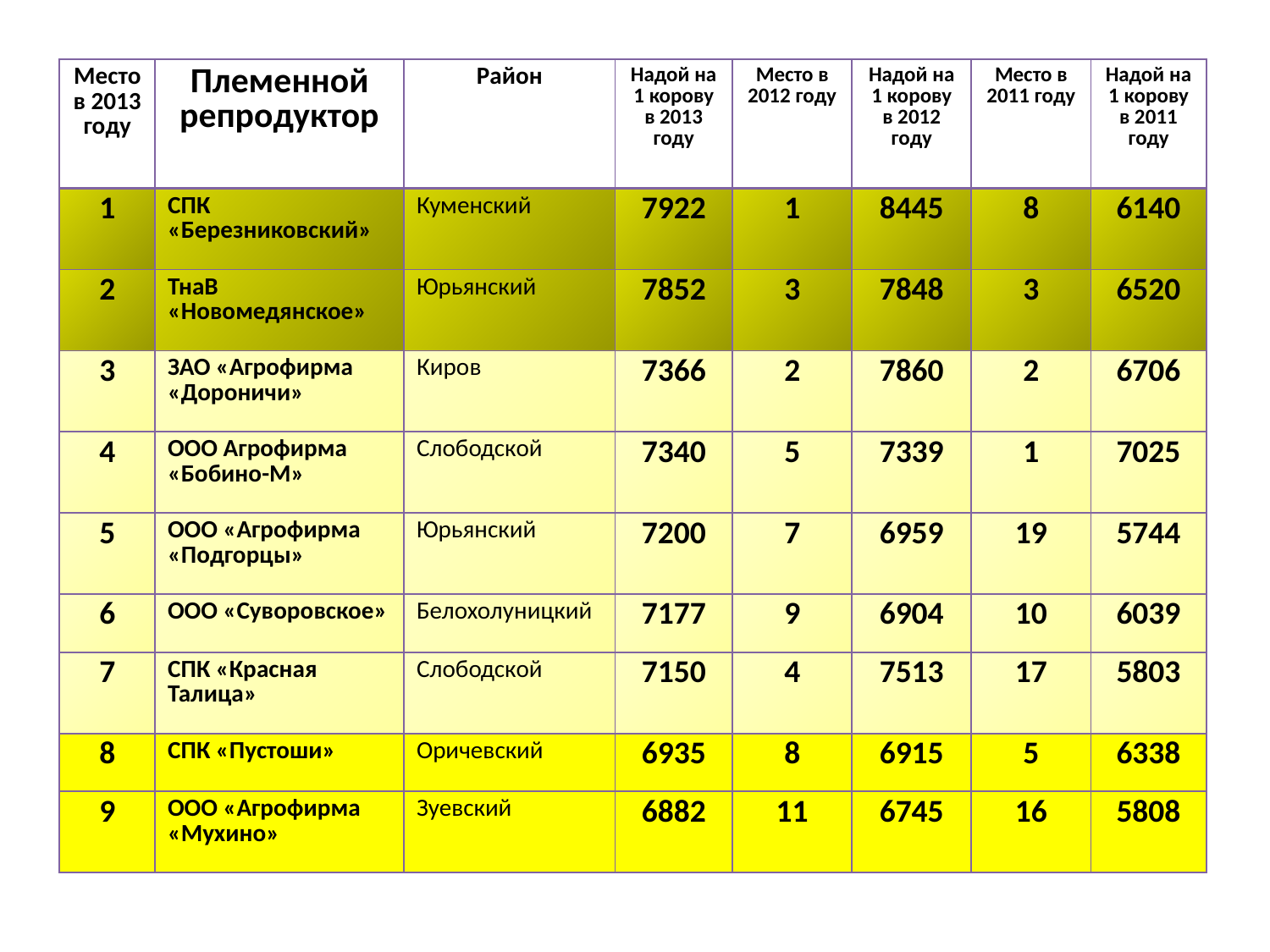

# По племенным заводам
| Место в 2013 году | Племенной репродуктор | Район | Надой на 1 корову в 2013 году | Место в 2012 году | Надой на 1 корову в 2012 году | Место в 2011 году | Надой на 1 корову в 2011 году |
| --- | --- | --- | --- | --- | --- | --- | --- |
| 1 | СПК «Березниковский» | Куменский | 7922 | 1 | 8445 | 8 | 6140 |
| 2 | ТнаВ «Новомедянское» | Юрьянский | 7852 | 3 | 7848 | 3 | 6520 |
| 3 | ЗАО «Агрофирма «Дороничи» | Киров | 7366 | 2 | 7860 | 2 | 6706 |
| 4 | ООО Агрофирма «Бобино-М» | Слободской | 7340 | 5 | 7339 | 1 | 7025 |
| 5 | ООО «Агрофирма «Подгорцы» | Юрьянский | 7200 | 7 | 6959 | 19 | 5744 |
| 6 | ООО «Суворовское» | Белохолуницкий | 7177 | 9 | 6904 | 10 | 6039 |
| 7 | СПК «Красная Талица» | Слободской | 7150 | 4 | 7513 | 17 | 5803 |
| 8 | СПК «Пустоши» | Оричевский | 6935 | 8 | 6915 | 5 | 6338 |
| 9 | ООО «Агрофирма «Мухино» | Зуевский | 6882 | 11 | 6745 | 16 | 5808 |